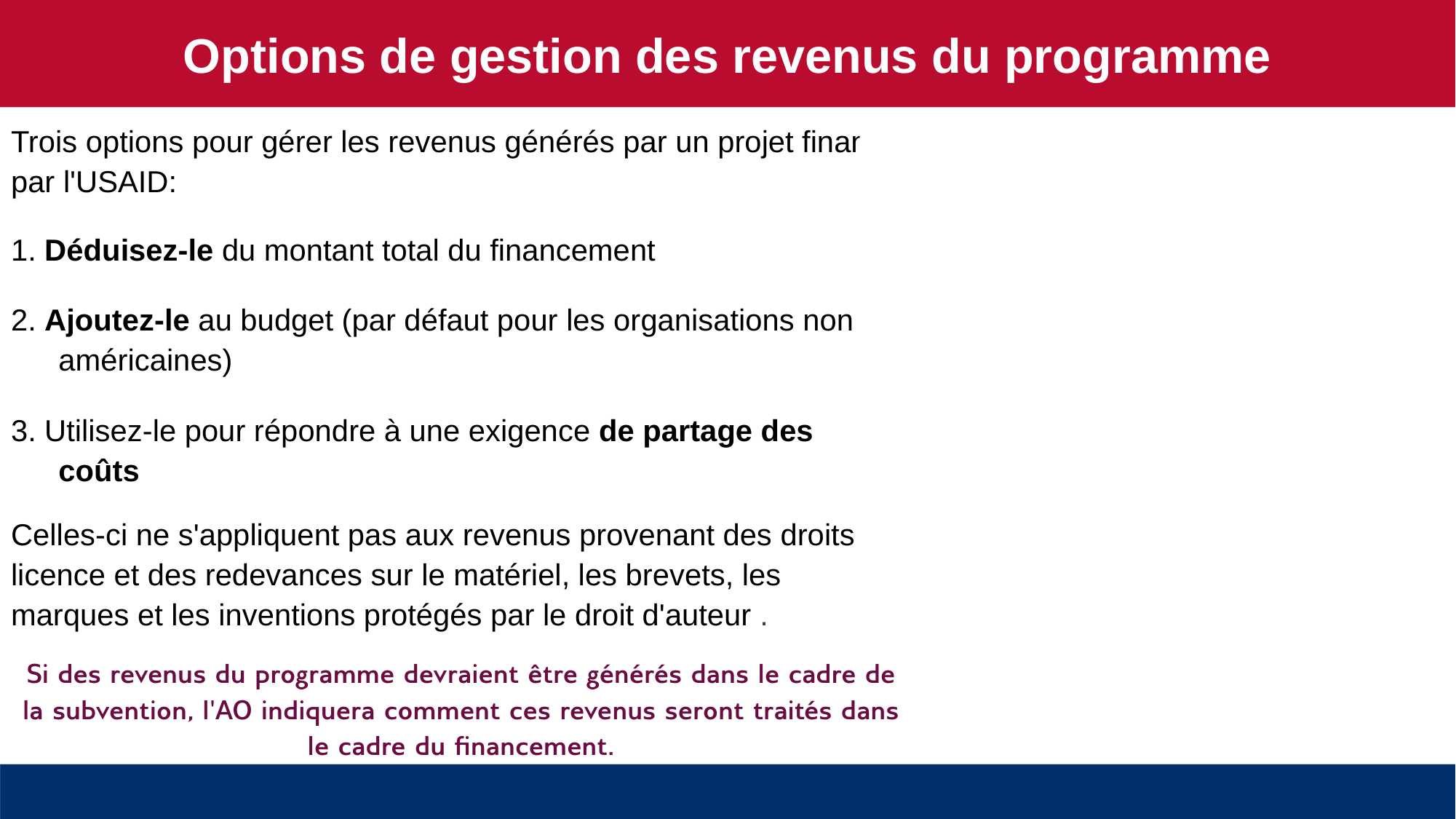

Options de gestion des revenus du programme
Trois options pour gérer les revenus générés par un projet financé par l'USAID:

1. Déduisez-le du montant total du financement

2. Ajoutez-le au budget (par défaut pour les organisations non américaines)

3. Utilisez-le pour répondre à une exigence de partage des coûts
Celles-ci ne s'appliquent pas aux revenus provenant des droits de licence et des redevances sur le matériel, les brevets, les marques et les inventions protégés par le droit d'auteur .
Si des revenus du programme devraient être générés dans le cadre de la subvention, l'AO indiquera comment ces revenus seront traités dans le cadre du financement.